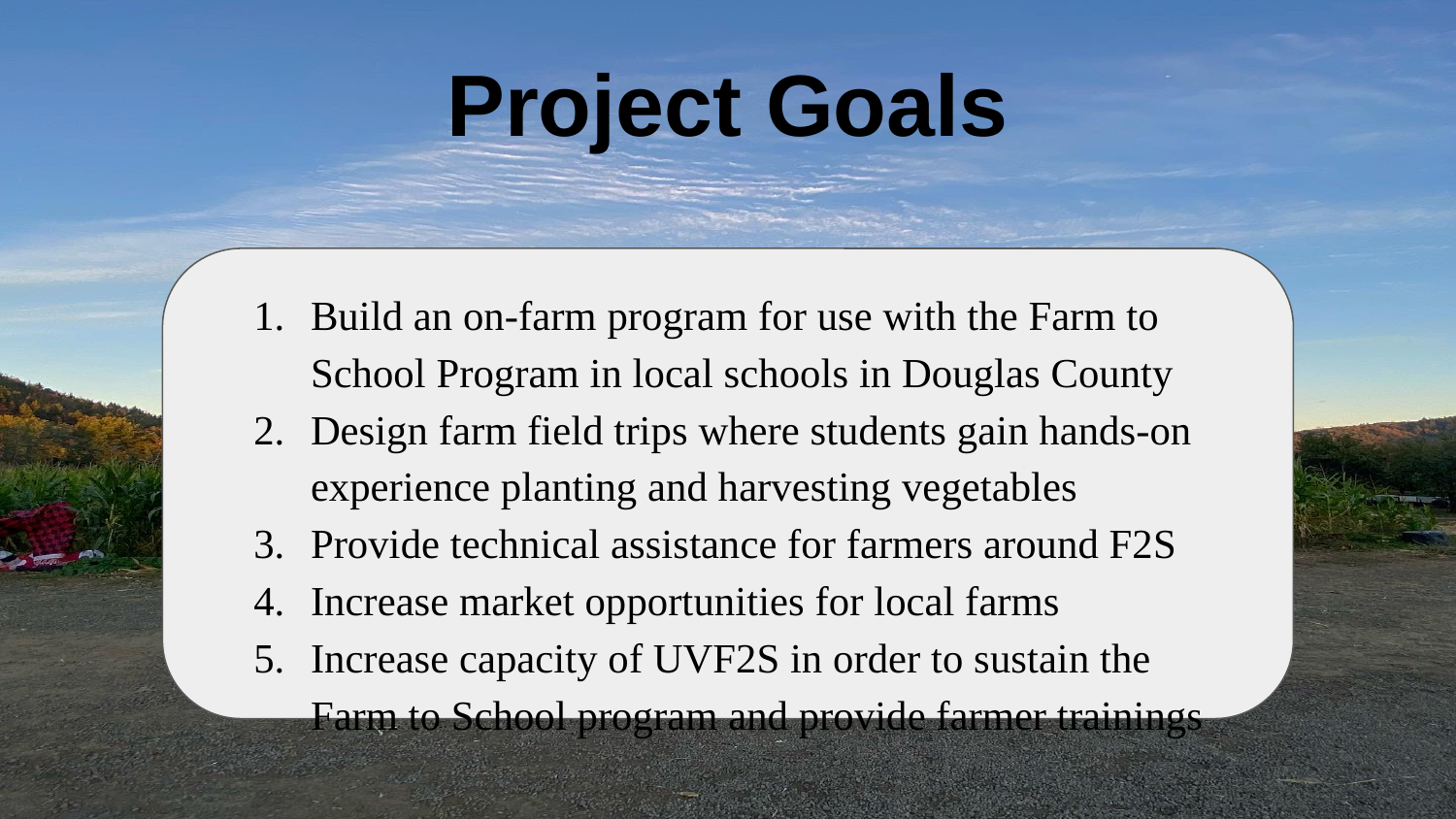

# Project Goals

Build an on-farm program for use with the Farm to School Program in local schools in Douglas County
Design farm field trips where students gain hands-on experience planting and harvesting vegetables
Provide technical assistance for farmers around F2S
Increase market opportunities for local farms
Increase capacity of UVF2S in order to sustain the Farm to School program and provide farmer trainings